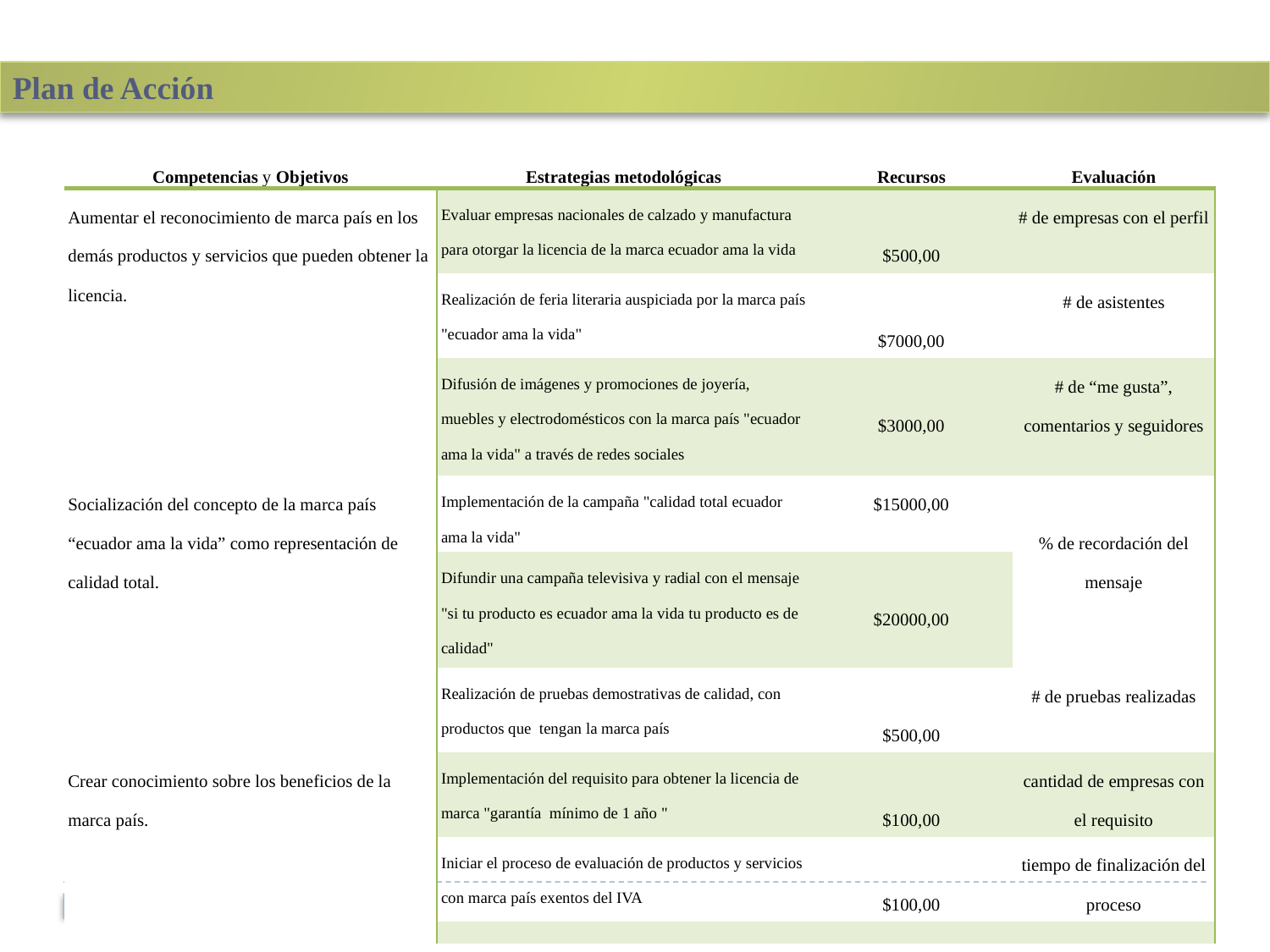

Plan de Acción
| Competencias y Objetivos | Estrategias metodológicas | Recursos | Evaluación |
| --- | --- | --- | --- |
| Aumentar el reconocimiento de marca país en los demás productos y servicios que pueden obtener la licencia. | Evaluar empresas nacionales de calzado y manufactura para otorgar la licencia de la marca ecuador ama la vida | $500,00 | # de empresas con el perfil |
|  | Realización de feria literaria auspiciada por la marca país "ecuador ama la vida" | $7000,00 | # de asistentes |
|  | Difusión de imágenes y promociones de joyería, muebles y electrodomésticos con la marca país "ecuador ama la vida" a través de redes sociales | $3000,00 | # de “me gusta”, comentarios y seguidores |
| Socialización del concepto de la marca país “ecuador ama la vida” como representación de calidad total. | Implementación de la campaña "calidad total ecuador ama la vida" | $15000,00 | % de recordación del mensaje |
|  | Difundir una campaña televisiva y radial con el mensaje "si tu producto es ecuador ama la vida tu producto es de calidad" | $20000,00 |  |
|  | Realización de pruebas demostrativas de calidad, con productos que tengan la marca país | $500,00 | # de pruebas realizadas |
| Crear conocimiento sobre los beneficios de la marca país. | Implementación del requisito para obtener la licencia de marca "garantía mínimo de 1 año " | $100,00 | cantidad de empresas con el requisito |
|  | Iniciar el proceso de evaluación de productos y servicios con marca país exentos del IVA | $100,00 | tiempo de finalización del proceso |
|  |  |  |  |